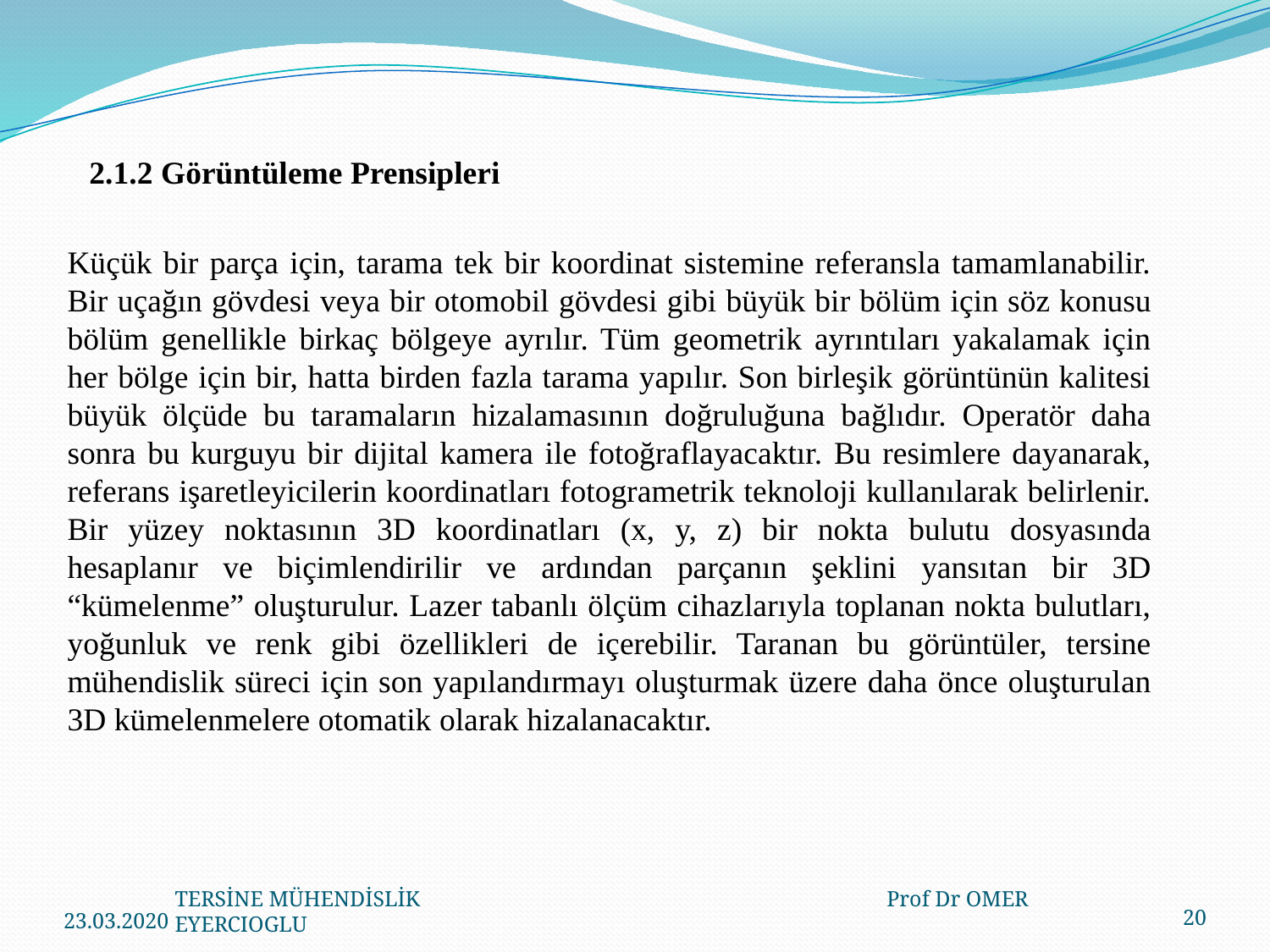

2.1.2 Görüntüleme Prensipleri
Küçük bir parça için, tarama tek bir koordinat sistemine referansla tamamlanabilir. Bir uçağın gövdesi veya bir otomobil gövdesi gibi büyük bir bölüm için söz konusu bölüm genellikle birkaç bölgeye ayrılır. Tüm geometrik ayrıntıları yakalamak için her bölge için bir, hatta birden fazla tarama yapılır. Son birleşik görüntünün kalitesi büyük ölçüde bu taramaların hizalamasının doğruluğuna bağlıdır. Operatör daha sonra bu kurguyu bir dijital kamera ile fotoğraflayacaktır. Bu resimlere dayanarak, referans işaretleyicilerin koordinatları fotogrametrik teknoloji kullanılarak belirlenir. Bir yüzey noktasının 3D koordinatları (x, y, z) bir nokta bulutu dosyasında hesaplanır ve biçimlendirilir ve ardından parçanın şeklini yansıtan bir 3D “kümelenme” oluşturulur. Lazer tabanlı ölçüm cihazlarıyla toplanan nokta bulutları, yoğunluk ve renk gibi özellikleri de içerebilir. Taranan bu görüntüler, tersine mühendislik süreci için son yapılandırmayı oluşturmak üzere daha önce oluşturulan 3D kümelenmelere otomatik olarak hizalanacaktır.
23.03.2020
20
TERSİNE MÜHENDİSLİK                                                                                     Prof Dr OMER EYERCIOGLU